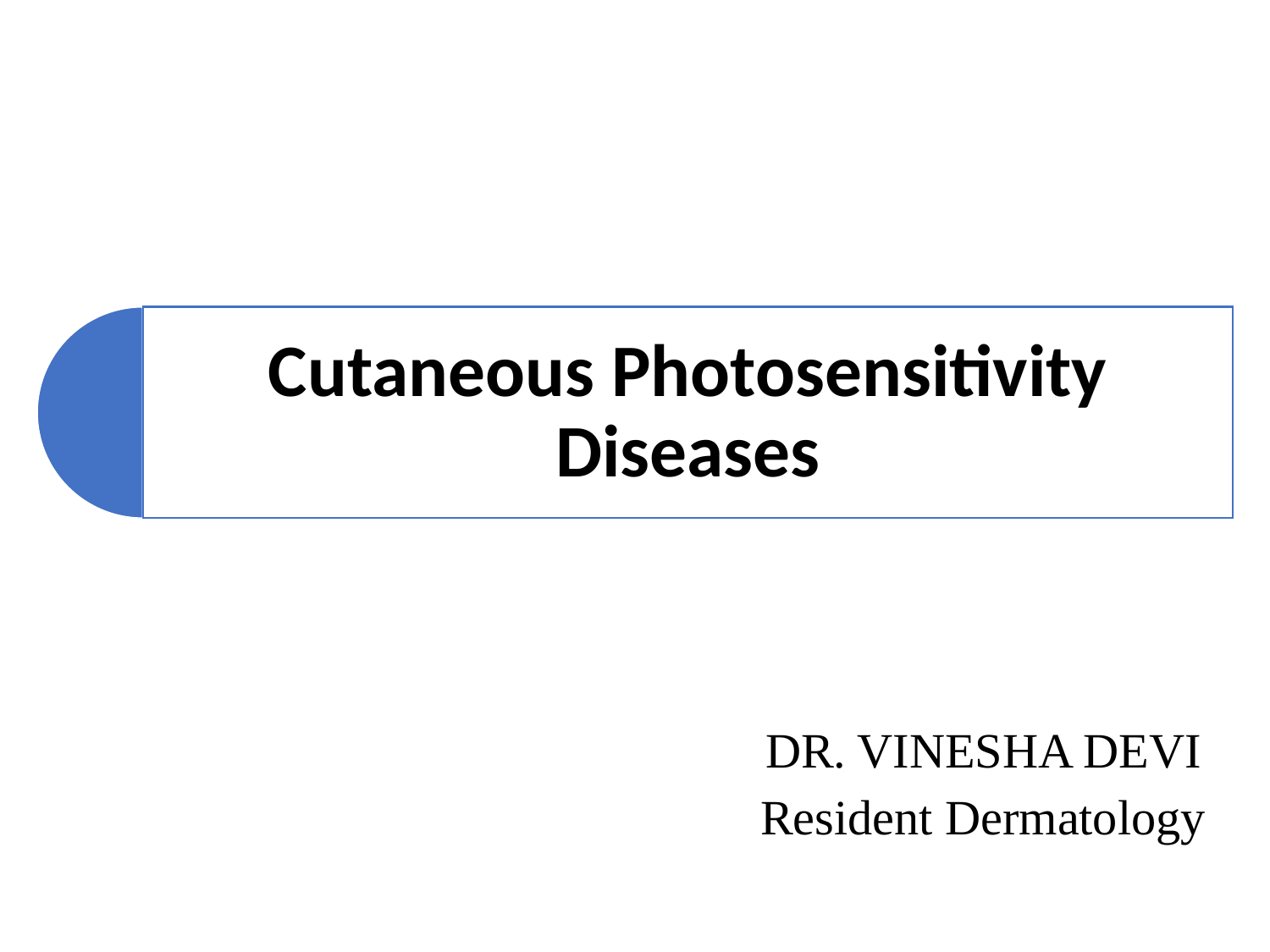

Cutaneous Photosensitivity Diseases
DR. VINESHA DEVI
Resident Dermatology